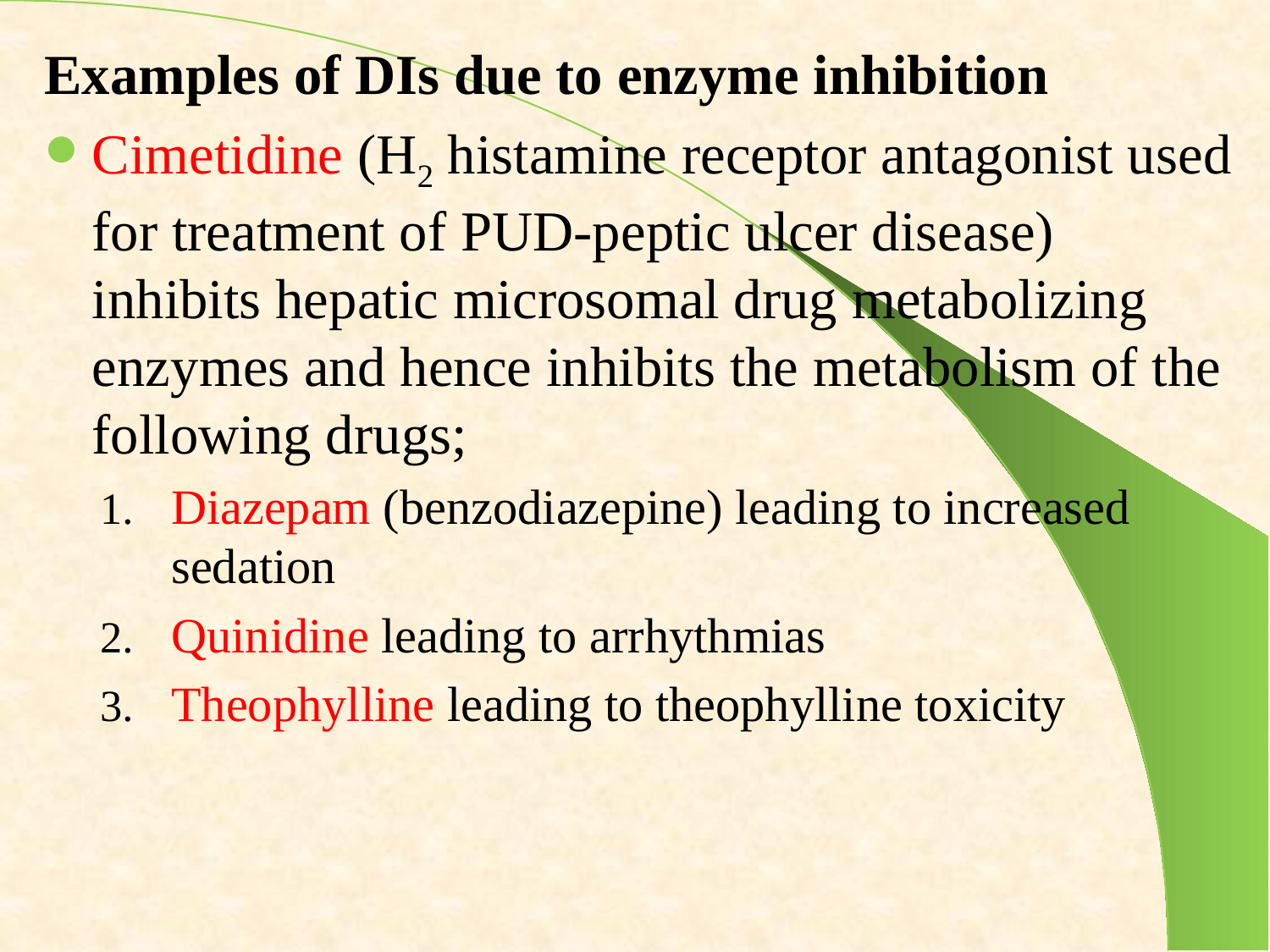

Examples of DIs due to enzyme inhibition
Cimetidine (H2 histamine receptor antagonist used for treatment of PUD-peptic ulcer disease) inhibits hepatic microsomal drug metabolizing enzymes and hence inhibits the metabolism of the following drugs;
Diazepam (benzodiazepine) leading to increased sedation
Quinidine leading to arrhythmias
Theophylline leading to theophylline toxicity